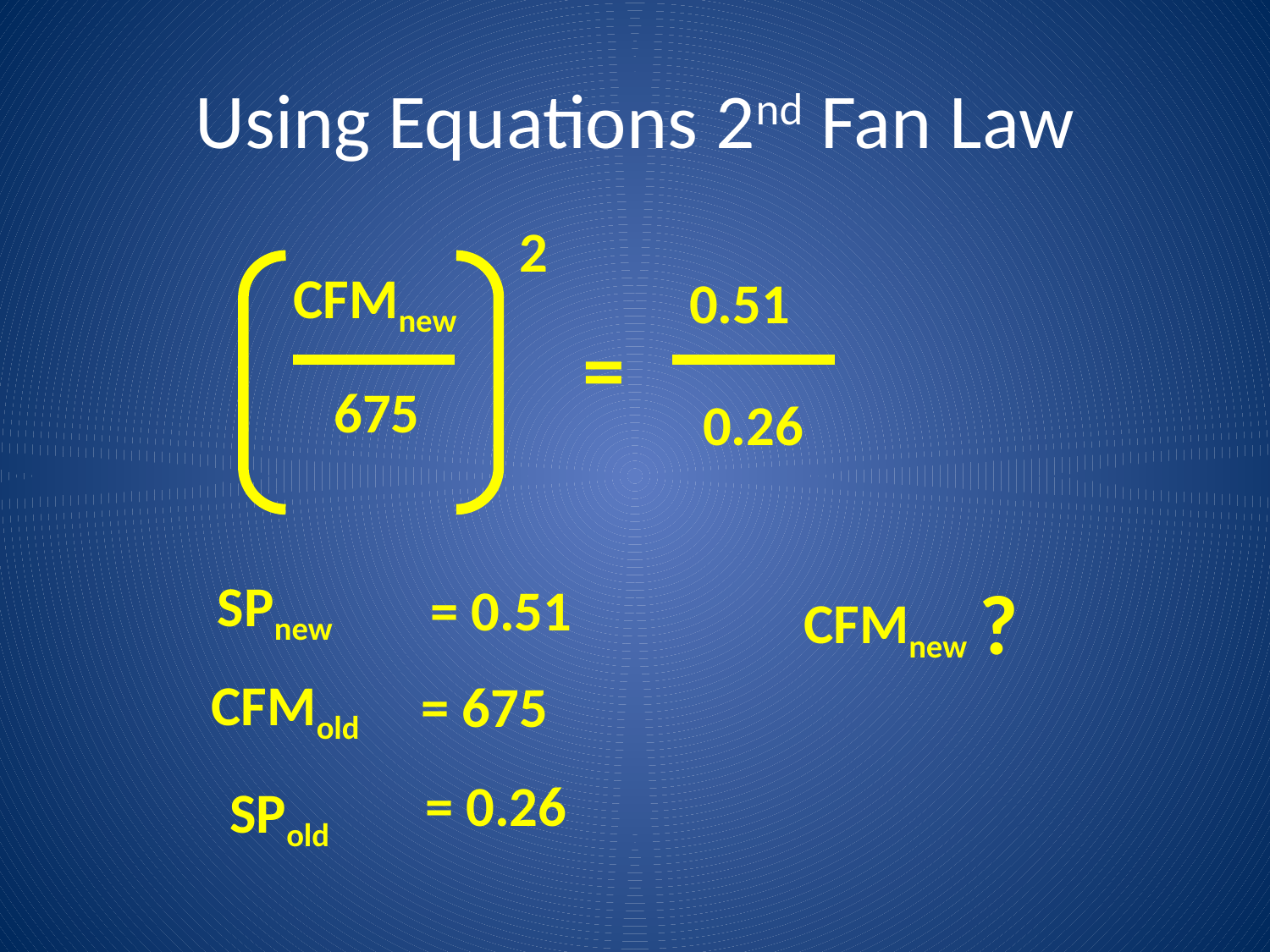

# Using Equations 2nd Fan Law
2

CFMnew
0.51

=
675
0.26
SPnew
?
= 0.51
CFMnew
CFMold
= 675
= 0.26
SPold